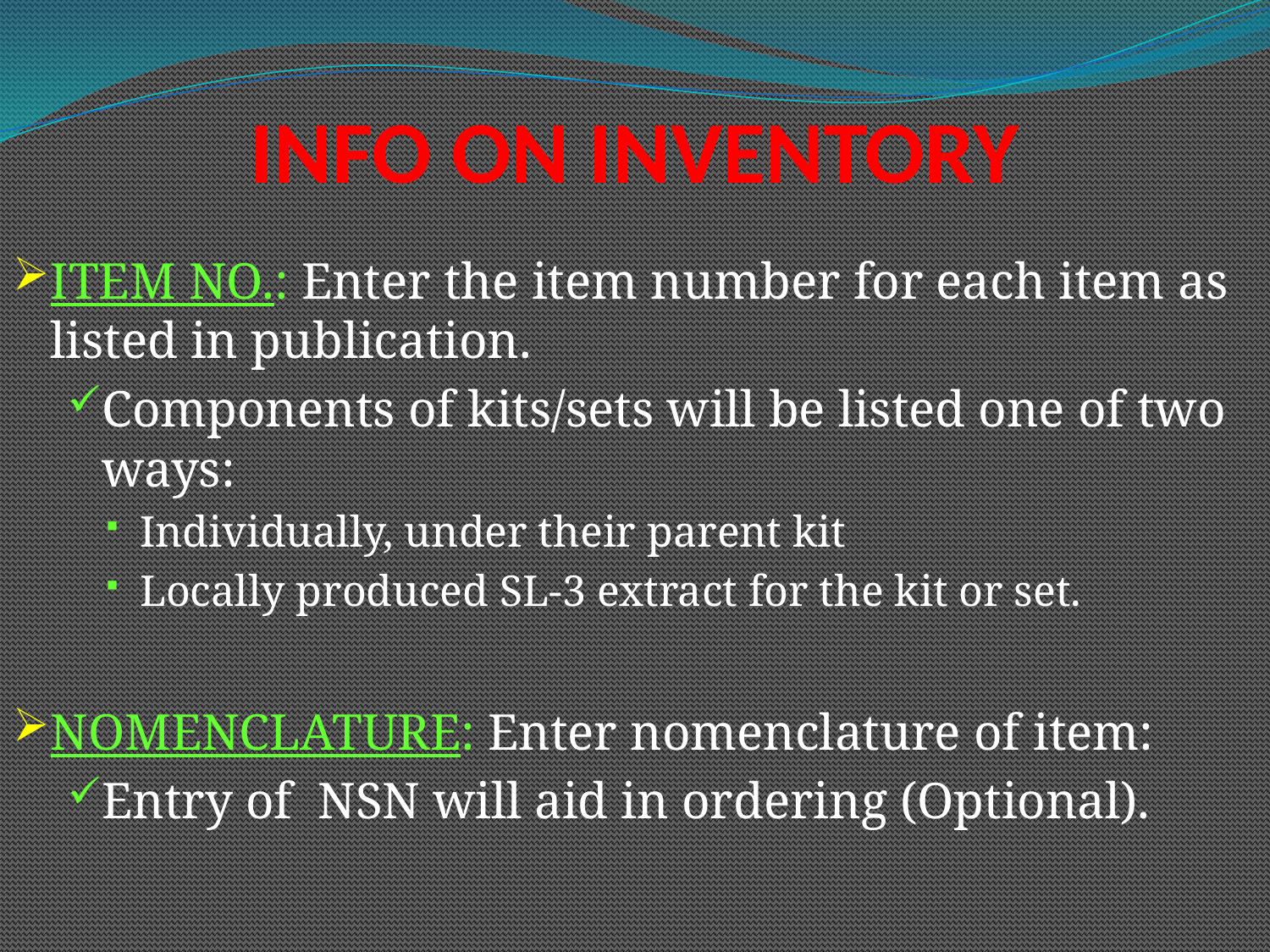

# INFO ON INVENTORY
ITEM NO.: Enter the item number for each item as listed in publication.
Components of kits/sets will be listed one of two ways:
Individually, under their parent kit
Locally produced SL-3 extract for the kit or set.

NOMENCLATURE: Enter nomenclature of item:
Entry of  NSN will aid in ordering (Optional).